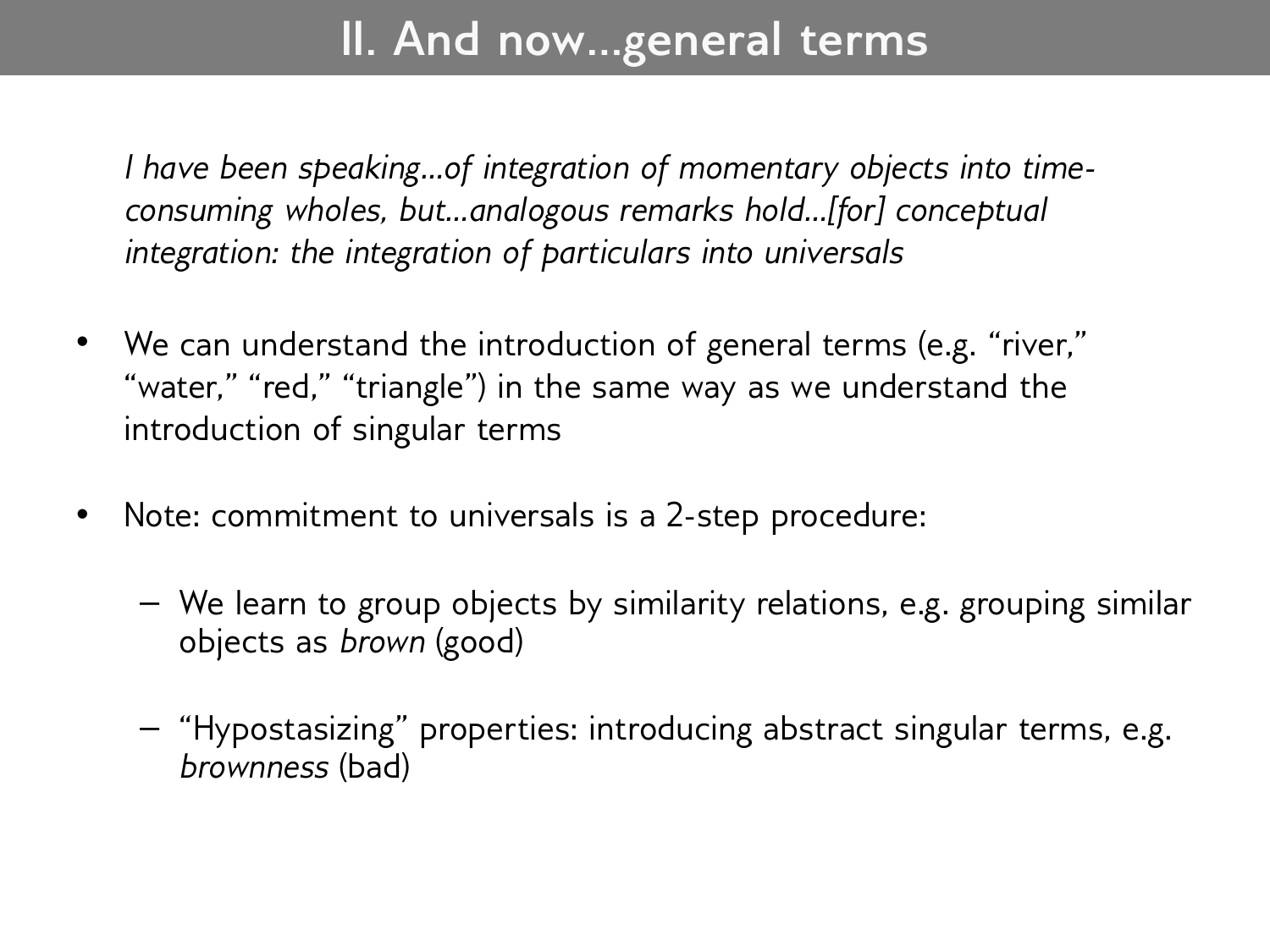

# II. And now…general terms
	I have been speaking…of integration of momentary objects into time-consuming wholes, but…analogous remarks hold…[for] conceptual integration: the integration of particulars into universals
We can understand the introduction of general terms (e.g. “river,” “water,” “red,” “triangle”) in the same way as we understand the introduction of singular terms
Note: commitment to universals is a 2-step procedure:
We learn to group objects by similarity relations, e.g. grouping similar objects as brown (good)
“Hypostasizing” properties: introducing abstract singular terms, e.g. brownness (bad)